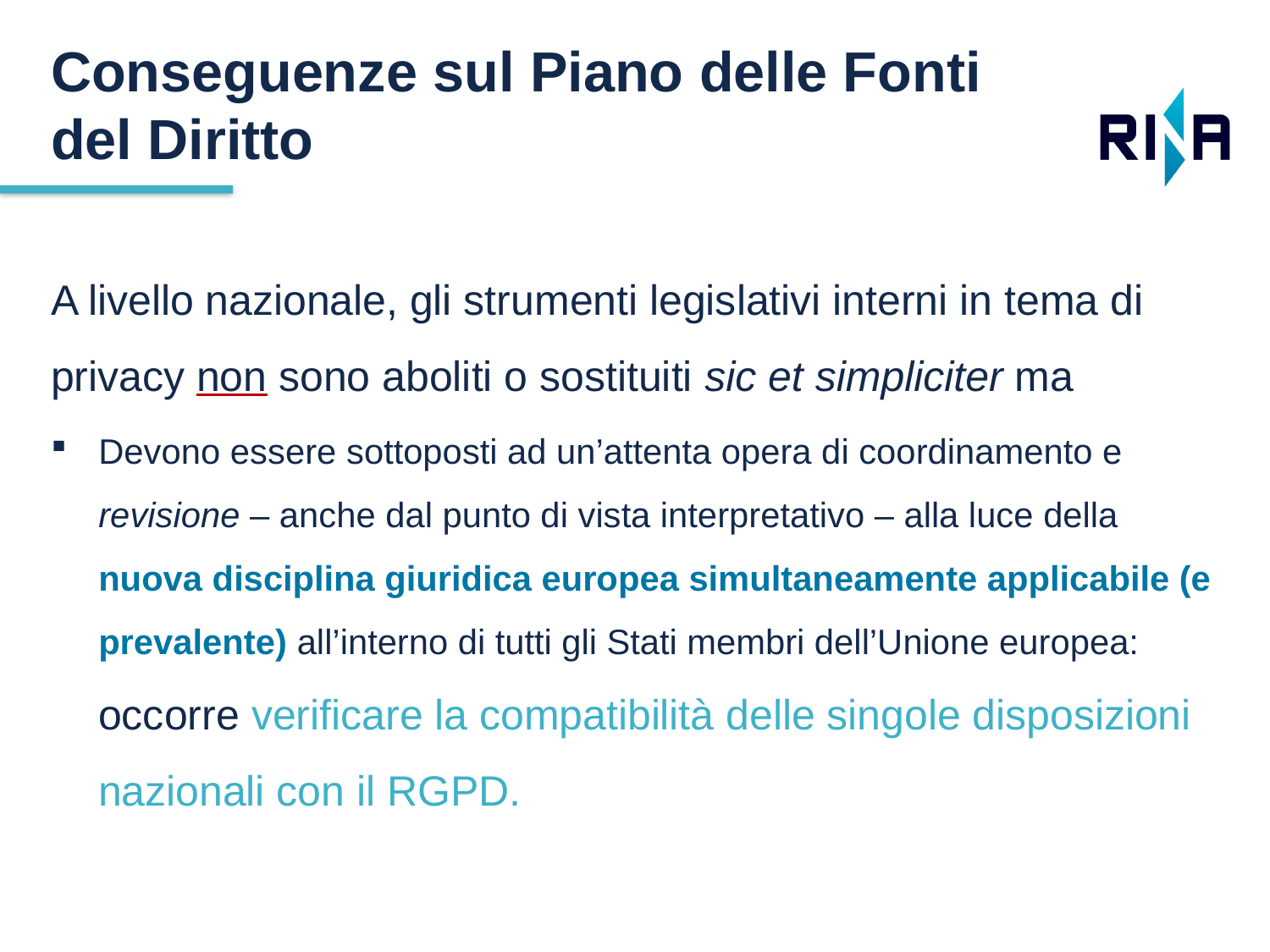

Conseguenze sul Piano delle Fonti del Diritto
A livello nazionale, gli strumenti legislativi interni in tema di privacy non sono aboliti o sostituiti sic et simpliciter ma
Devono essere sottoposti ad un’attenta opera di coordinamento e revisione – anche dal punto di vista interpretativo – alla luce della nuova disciplina giuridica europea simultaneamente applicabile (e prevalente) all’interno di tutti gli Stati membri dell’Unione europea: occorre verificare la compatibilità delle singole disposizioni nazionali con il RGPD.